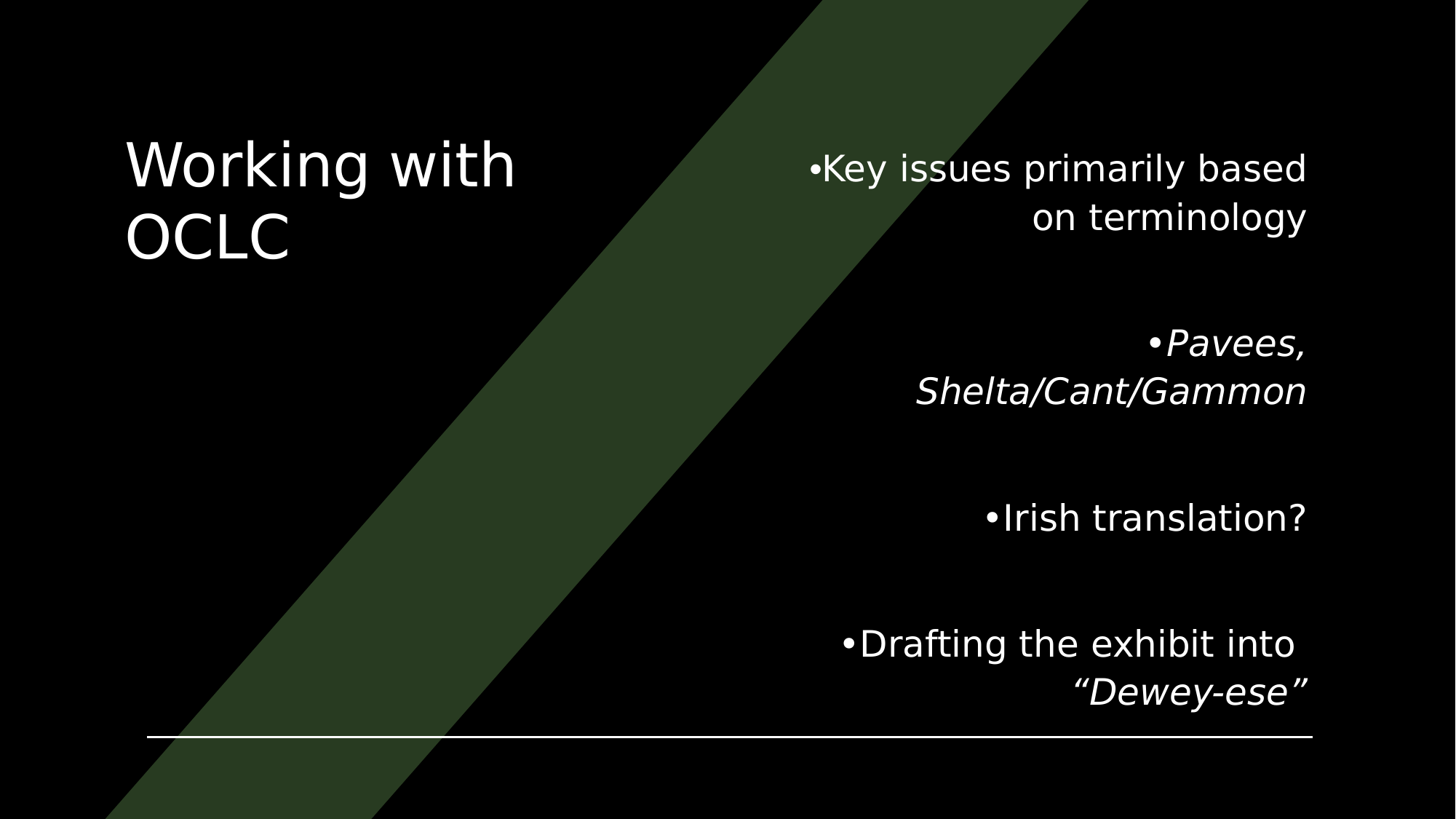

# Working with OCLC
•Key issues primarily based on terminology

•Pavees, Shelta/Cant/Gammon

•Irish translation?

•Drafting the exhibit into  “Dewey-ese”